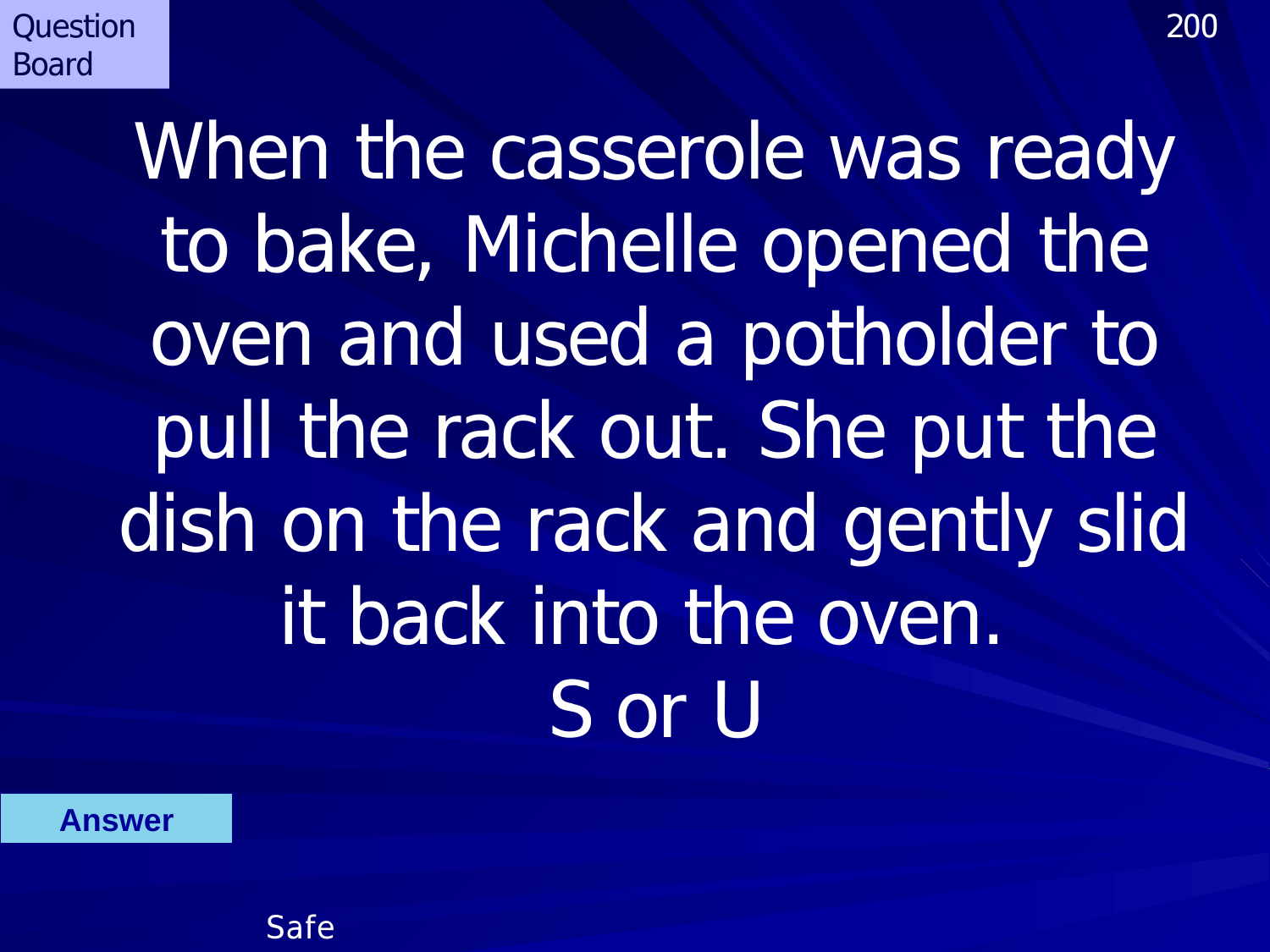

Question Board
200
When the casserole was ready to bake, Michelle opened the oven and used a potholder to pull the rack out. She put the dish on the rack and gently slid it back into the oven.
S or U
Answer
Safe